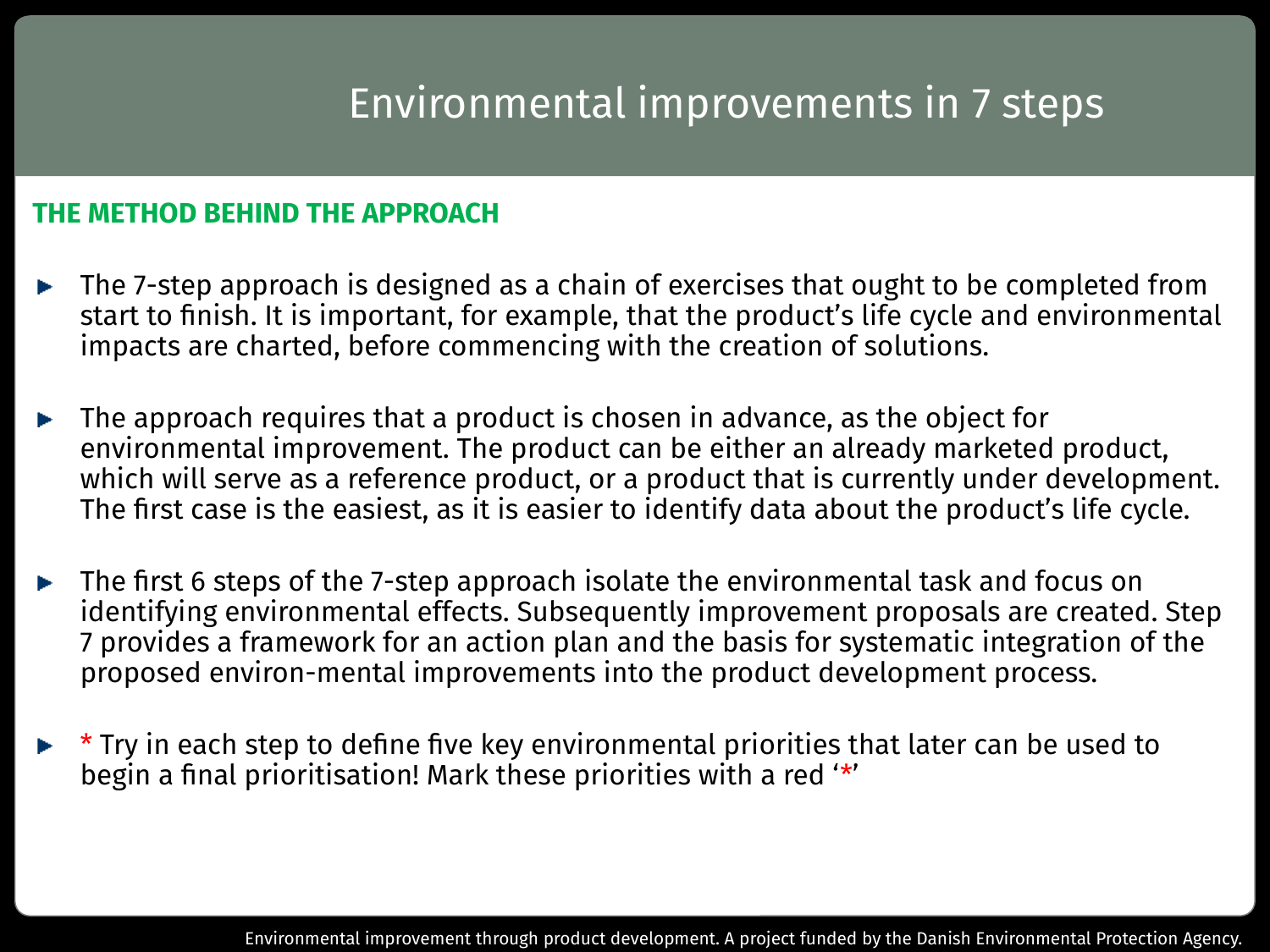

# Environmental improvements in 7 steps
THE METHOD BEHIND THE APPROACH

The 7-step approach is designed as a chain of exercises that ought to be completed from start to finish. It is important, for example, that the product’s life cycle and environmental impacts are charted, before commencing with the creation of solutions.

The approach requires that a product is chosen in advance, as the object for environmental improvement. The product can be either an already marketed product, which will serve as a reference product, or a product that is currently under development. The first case is the easiest, as it is easier to identify data about the product’s life cycle.

The first 6 steps of the 7-step approach isolate the environmental task and focus on identifying environmental effects. Subsequently improvement proposals are created. Step 7 provides a framework for an action plan and the basis for systematic integration of the proposed environ-mental improvements into the product development process.

* Try in each step to define five key environmental priorities that later can be used to begin a final prioritisation! Mark these priorities with a red ‘*’